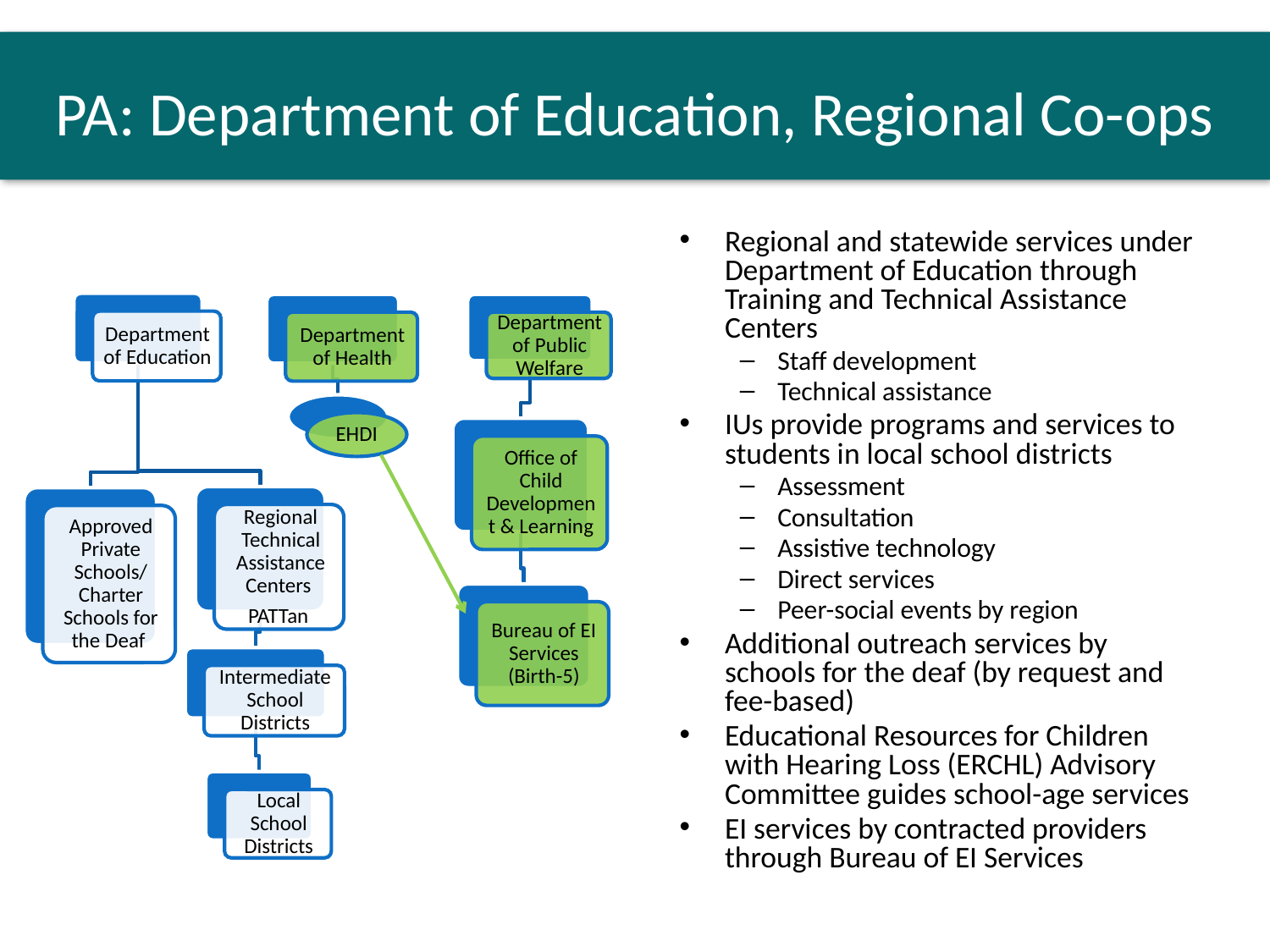

# PA: Department of Education, Regional Co-ops
Department of Education
Approved Private Schools/ Charter Schools for the Deaf
Regional Technical Assistance Centers
PATTan
Intermediate School Districts
Local School Districts
Department of Health
EHDI
Department of Public Welfare
Office of Child Development & Learning
Bureau of EI Services (Birth-5)
Regional and statewide services under Department of Education through Training and Technical Assistance Centers
Staff development
Technical assistance
IUs provide programs and services to students in local school districts
Assessment
Consultation
Assistive technology
Direct services
Peer-social events by region
Additional outreach services by schools for the deaf (by request and fee-based)
Educational Resources for Children with Hearing Loss (ERCHL) Advisory Committee guides school-age services
EI services by contracted providers through Bureau of EI Services